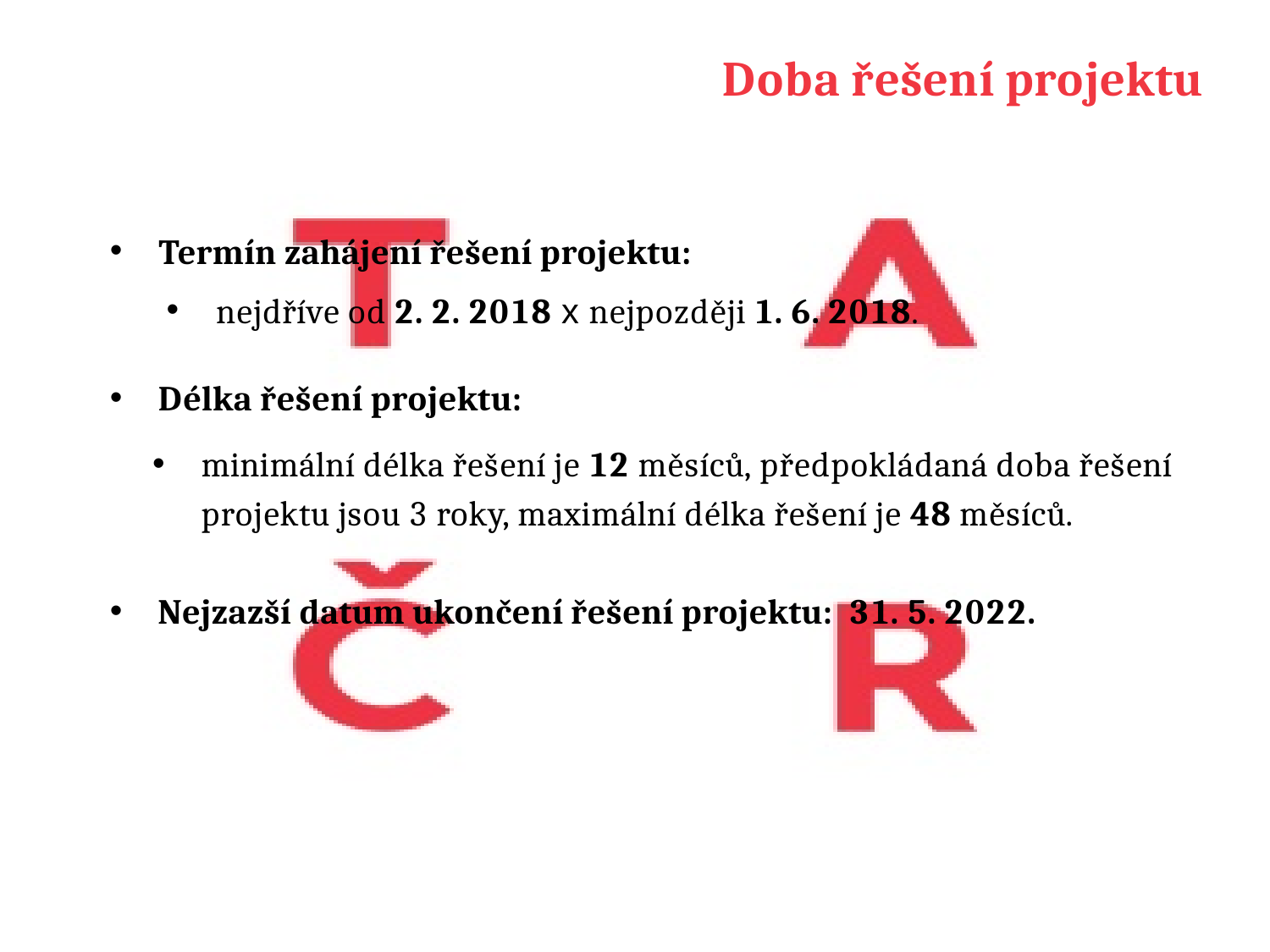

# Doba řešení projektu
Termín zahájení řešení projektu:
nejdříve od 2. 2. 2018 x nejpozději 1. 6. 2018.
Délka řešení projektu:
minimální délka řešení je 12 měsíců, předpokládaná doba řešení projektu jsou 3 roky, maximální délka řešení je 48 měsíců.
Nejzazší datum ukončení řešení projektu:  31. 5. 2022.